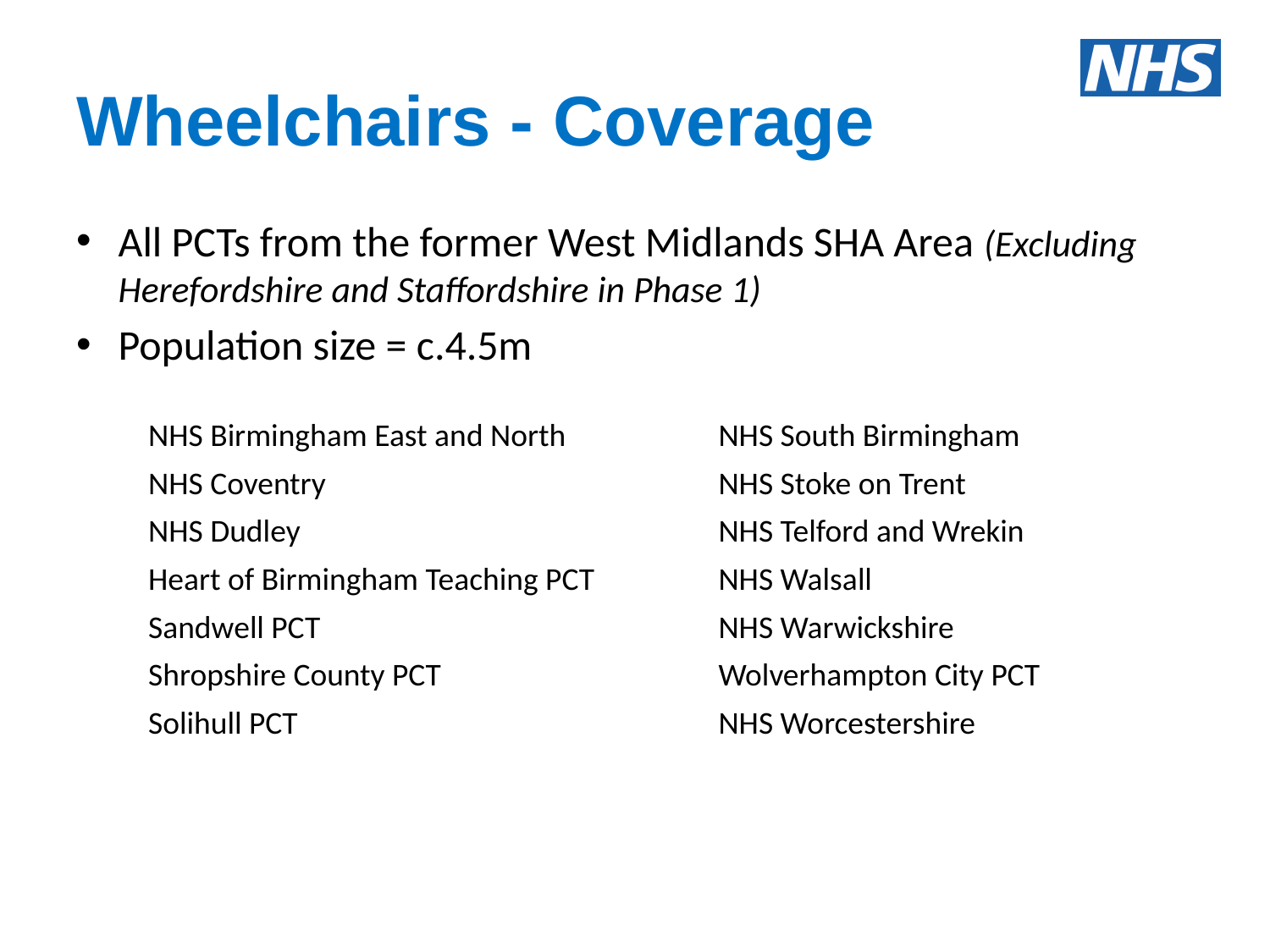

# Wheelchairs - Coverage
All PCTs from the former West Midlands SHA Area (Excluding Herefordshire and Staffordshire in Phase 1)
Population size = c.4.5m

| NHS Birmingham East and North | NHS South Birmingham |
| --- | --- |
| NHS Coventry | NHS Stoke on Trent |
| NHS Dudley | NHS Telford and Wrekin |
| Heart of Birmingham Teaching PCT | NHS Walsall |
| Sandwell PCT | NHS Warwickshire |
| Shropshire County PCT | Wolverhampton City PCT |
| Solihull PCT | NHS Worcestershire |
|  |  |